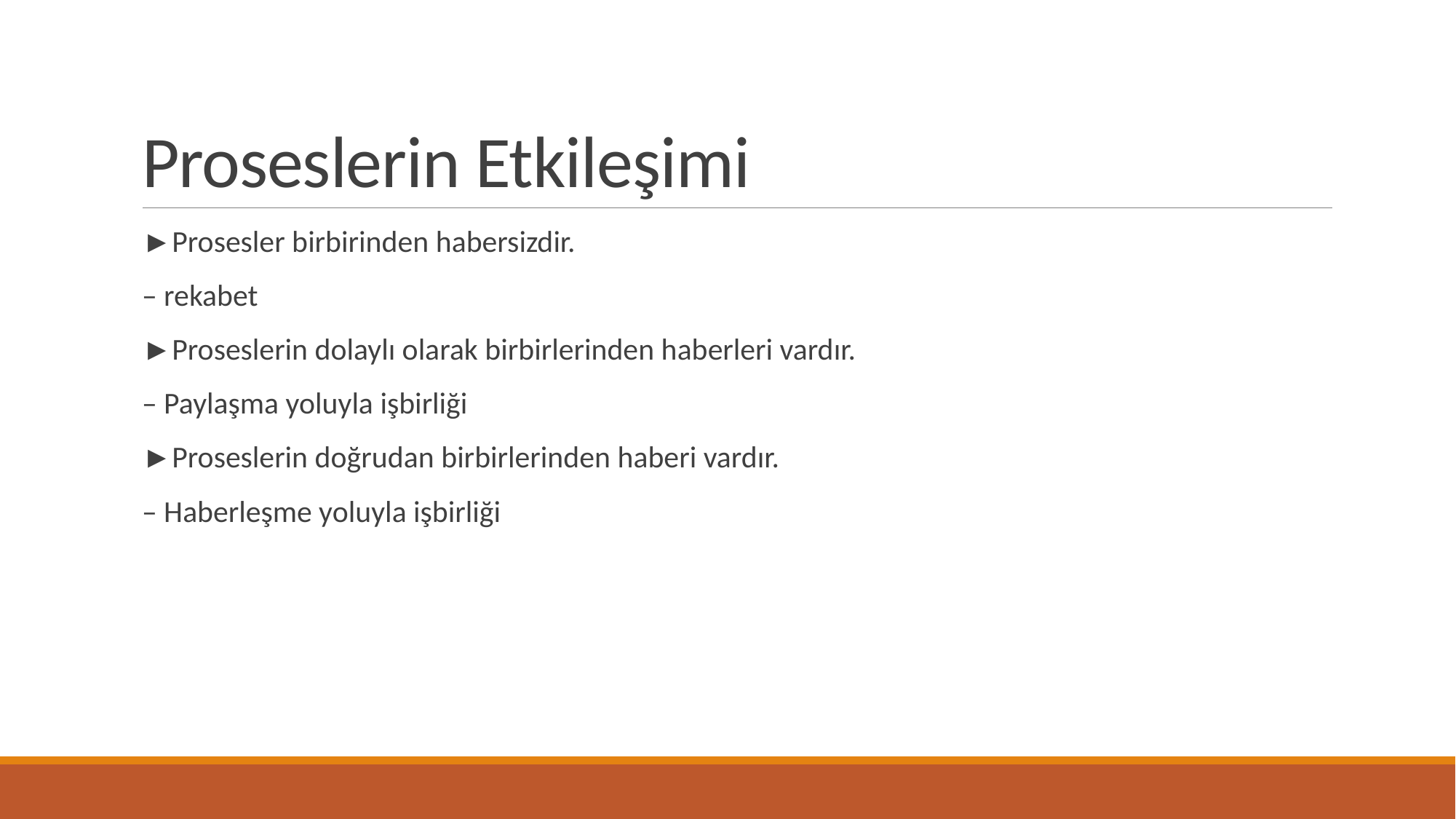

# Proseslerin Etkileşimi
►Prosesler birbirinden habersizdir.
– rekabet
►Proseslerin dolaylı olarak birbirlerinden haberleri vardır.
– Paylaşma yoluyla işbirliği
►Proseslerin doğrudan birbirlerinden haberi vardır.
– Haberleşme yoluyla işbirliği